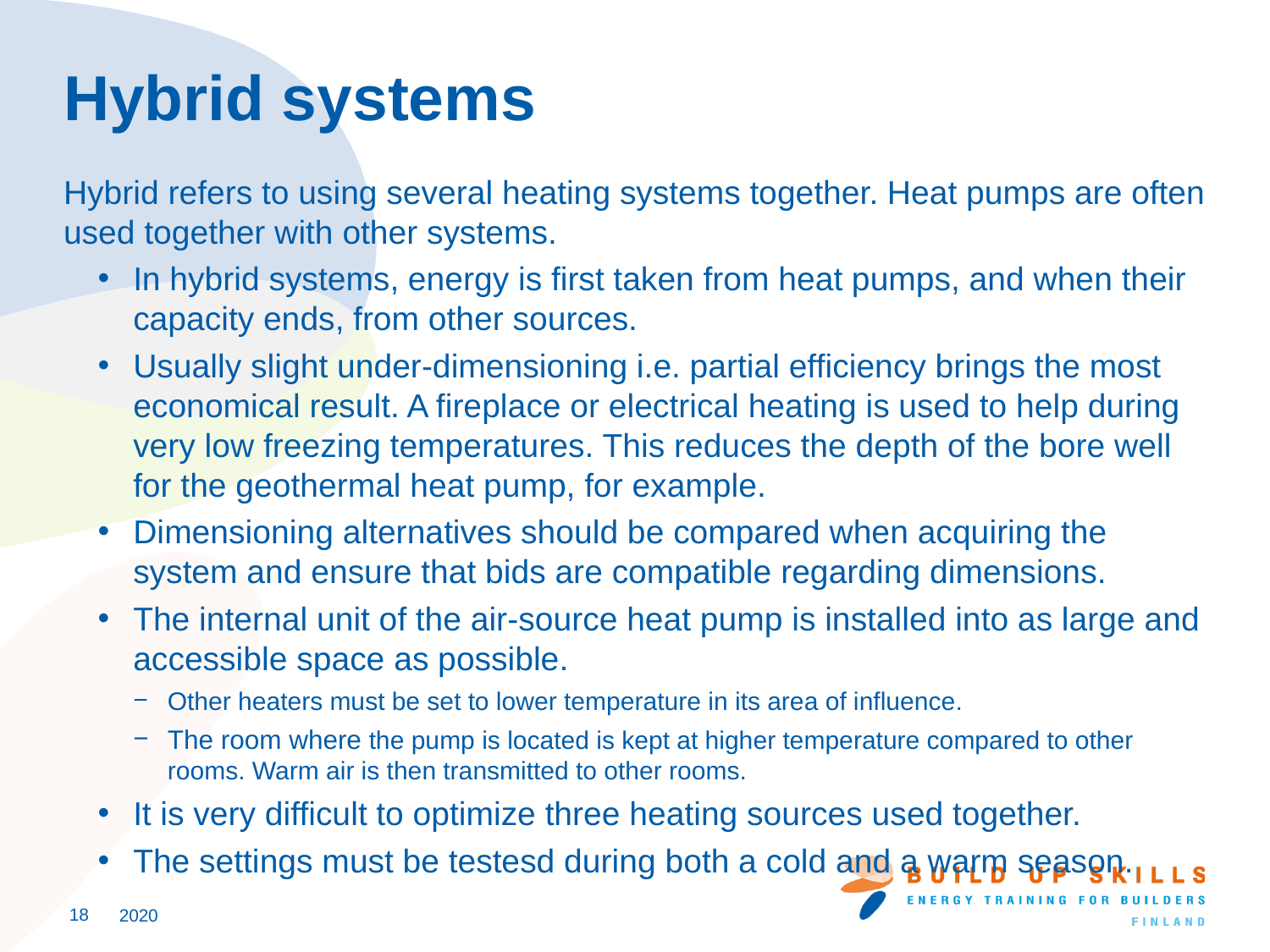

# Hybrid systems
Hybrid refers to using several heating systems together. Heat pumps are often used together with other systems.
In hybrid systems, energy is first taken from heat pumps, and when their capacity ends, from other sources.
Usually slight under-dimensioning i.e. partial efficiency brings the most economical result. A fireplace or electrical heating is used to help during very low freezing temperatures. This reduces the depth of the bore well for the geothermal heat pump, for example.
Dimensioning alternatives should be compared when acquiring the system and ensure that bids are compatible regarding dimensions.
The internal unit of the air-source heat pump is installed into as large and accessible space as possible.
Other heaters must be set to lower temperature in its area of influence.
The room where the pump is located is kept at higher temperature compared to other rooms. Warm air is then transmitted to other rooms.
It is very difficult to optimize three heating sources used together.
The settings must be testesd during both a cold and a warm season.